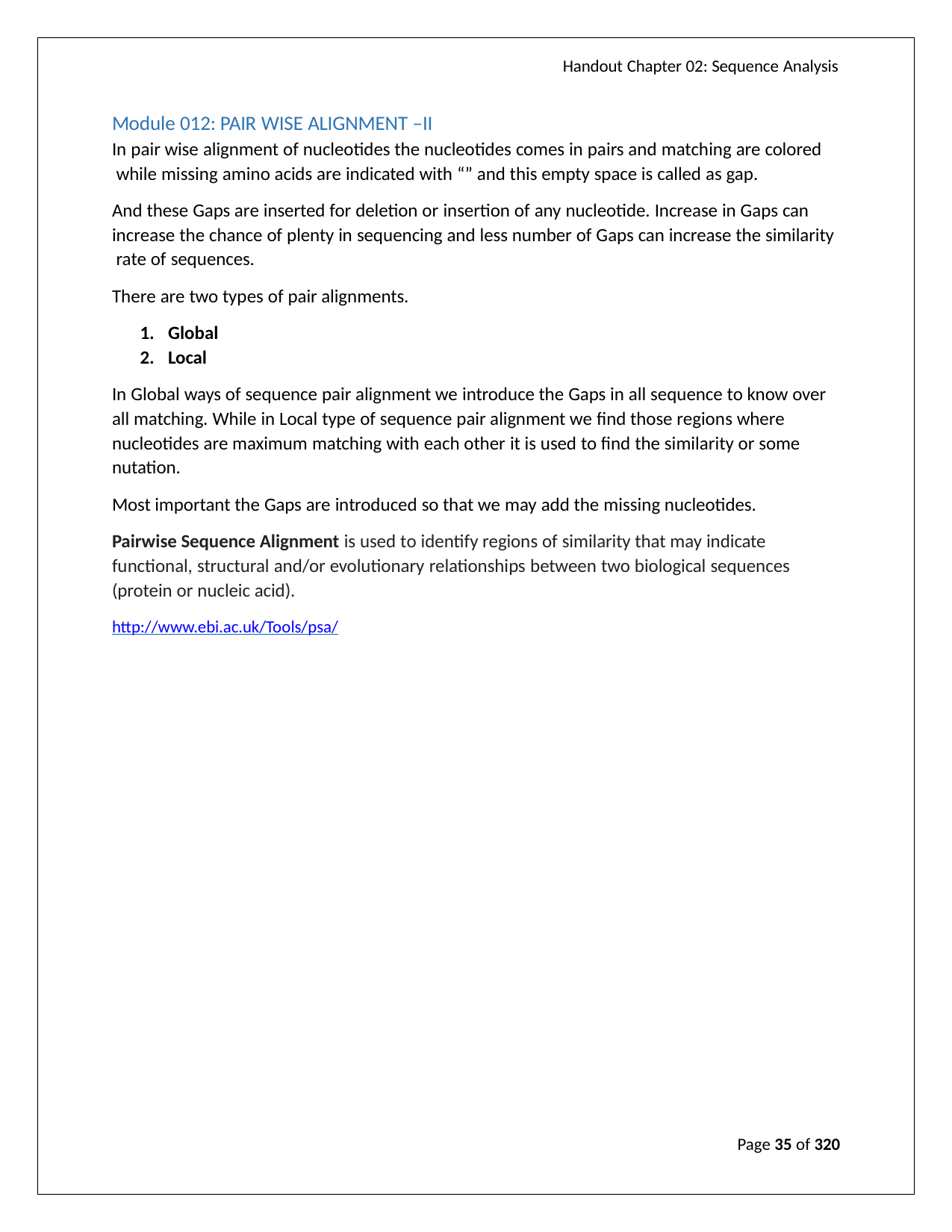

Handout Chapter 02: Sequence Analysis

Module 012: PAIR WISE ALIGNMENT –II
In pair wise alignment of nucleotides the nucleotides comes in pairs and matching are colored  while missing amino acids are indicated with “” and this empty space is called as gap.
And these Gaps are inserted for deletion or insertion of any nucleotide. Increase in Gaps can  increase the chance of plenty in sequencing and less number of Gaps can increase the similarity  rate of sequences.
There are two types of pair alignments.
Global
Local
In Global ways of sequence pair alignment we introduce the Gaps in all sequence to know over  all matching. While in Local type of sequence pair alignment we find those regions where  nucleotides are maximum matching with each other it is used to find the similarity or some  nutation.
Most important the Gaps are introduced so that we may add the missing nucleotides.
Pairwise Sequence Alignment is used to identify regions of similarity that may indicate  functional, structural and/or evolutionary relationships between two biological sequences  (protein or nucleic acid).
http://www.ebi.ac.uk/Tools/psa/
Page 35 of 320